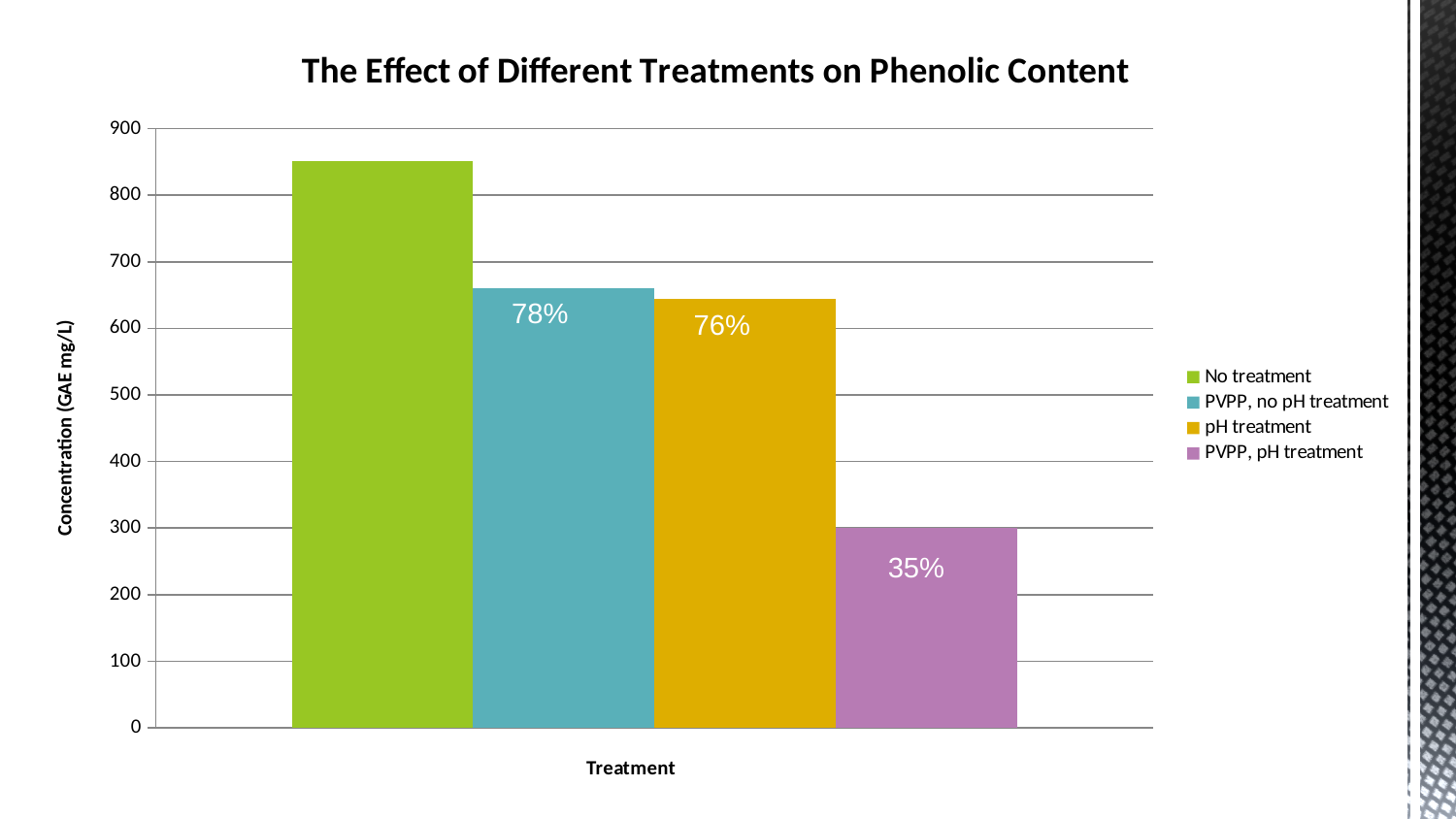

### Chart: The Effect of Different Treatments on Phenolic Content

| Category | No treatment | PVPP, no pH treatment | pH treatment | PVPP, pH treatment |
|---|---|---|---|---|
| No treatment | 851.0026909090909 | 660.0935999999999 | 644.9420848484849 | 300.0936 |
#

78%
76%
35%